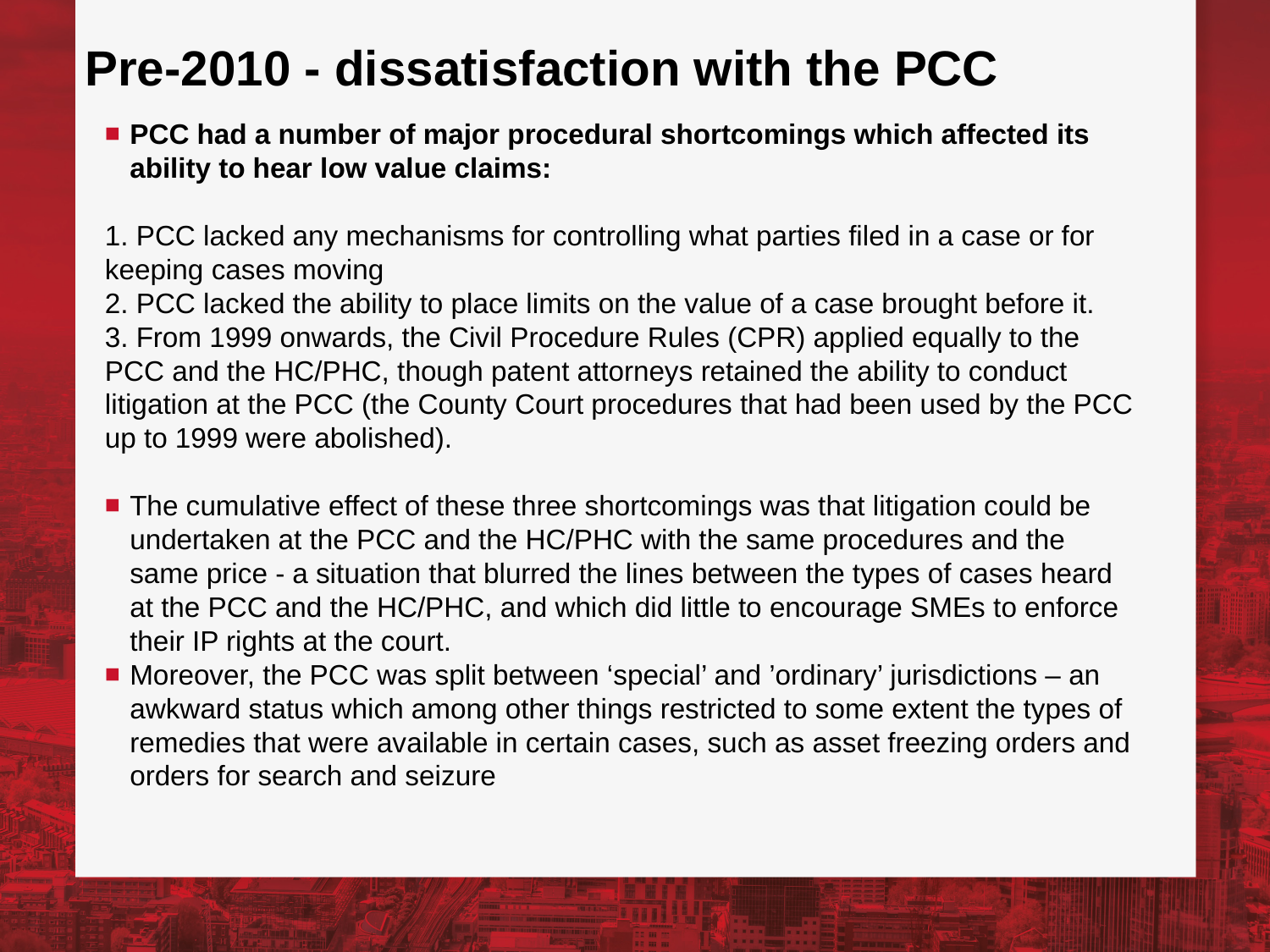

# Pre-2010 - dissatisfaction with the PCC
PCC had a number of major procedural shortcomings which affected its ability to hear low value claims:

1. PCC lacked any mechanisms for controlling what parties filed in a case or for keeping cases moving
2. PCC lacked the ability to place limits on the value of a case brought before it.
3. From 1999 onwards, the Civil Procedure Rules (CPR) applied equally to the PCC and the HC/PHC, though patent attorneys retained the ability to conduct litigation at the PCC (the County Court procedures that had been used by the PCC up to 1999 were abolished).

The cumulative effect of these three shortcomings was that litigation could be undertaken at the PCC and the HC/PHC with the same procedures and the same price - a situation that blurred the lines between the types of cases heard at the PCC and the HC/PHC, and which did little to encourage SMEs to enforce their IP rights at the court.
Moreover, the PCC was split between ‘special’ and ’ordinary’ jurisdictions – an awkward status which among other things restricted to some extent the types of remedies that were available in certain cases, such as asset freezing orders and orders for search and seizure